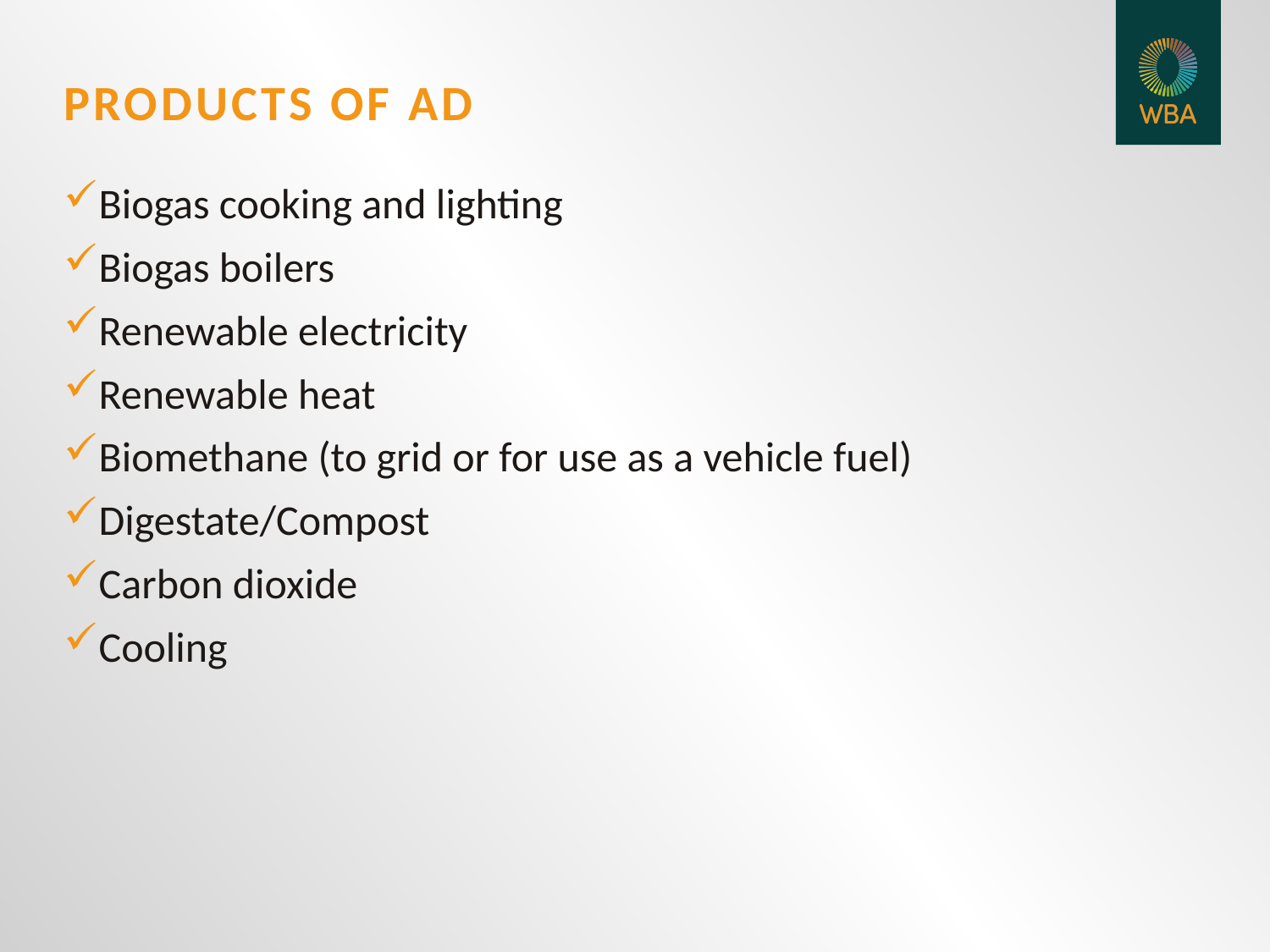

# PRODUCTS OF AD
Biogas cooking and lighting
Biogas boilers
Renewable electricity
Renewable heat
Biomethane (to grid or for use as a vehicle fuel)
Digestate/Compost
Carbon dioxide
Cooling